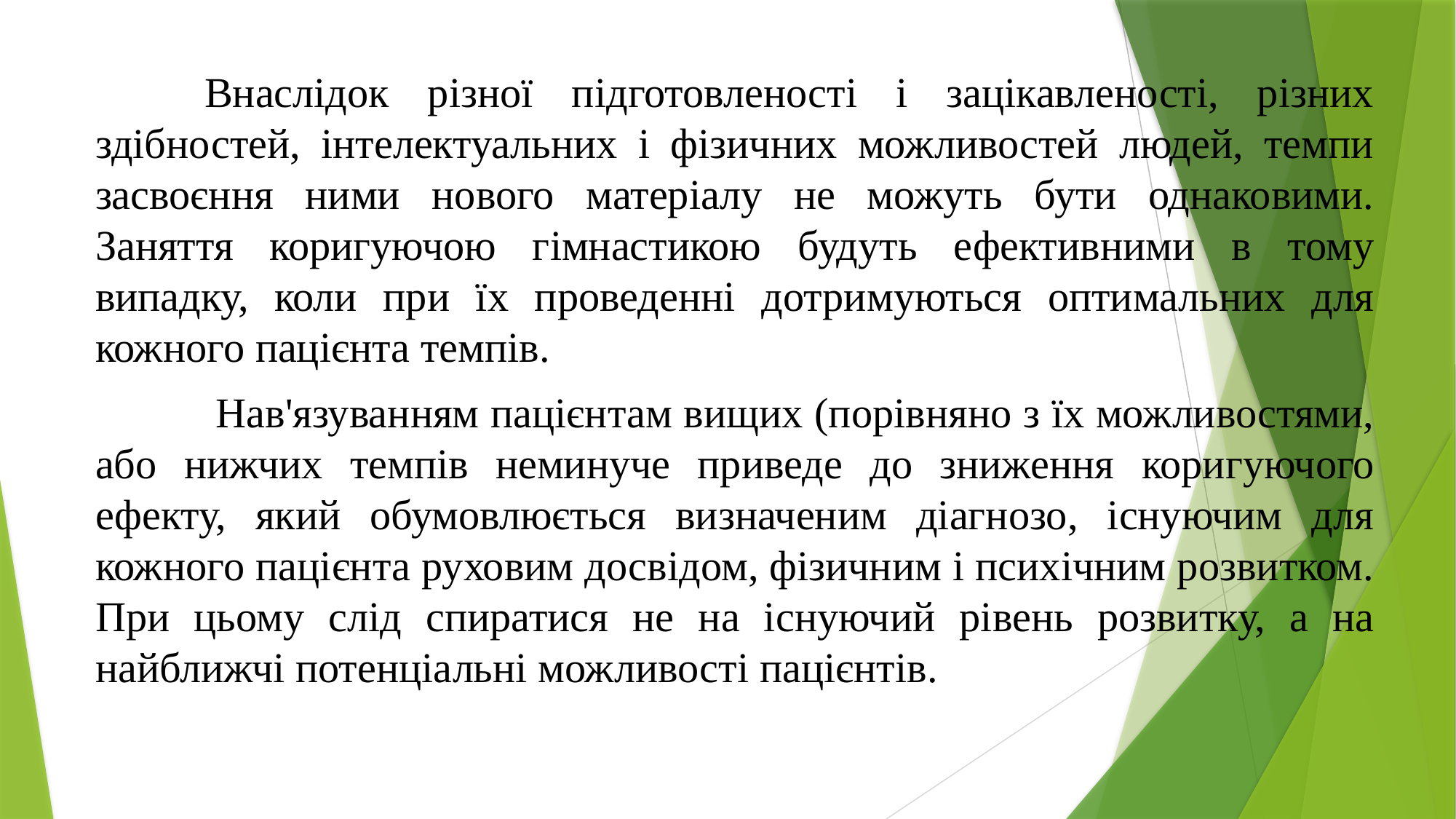

Внаслідок різної підготовленості і зацікавленості, різних здібностей, інтелектуальних і фізичних можливостей людей, темпи засвоєння ними нового матеріалу не можуть бути однаковими. Заняття коригуючою гімнастикою будуть ефективними в тому випадку, коли при їх проведенні дотримуються оптимальних для кожного пацієнта темпів.
	 Нав'язуванням пацієнтам вищих (порівняно з їх можливостями, або нижчих темпів неминуче приведе до зниження коригуючого ефекту, який обумовлюється визначеним діагнозо, існуючим для кожного пацієнта руховим досвідом, фізичним і психічним розвитком. При цьому слід спиратися не на існуючий рівень розвитку, а на найближчі потенціальні можливості пацієнтів.